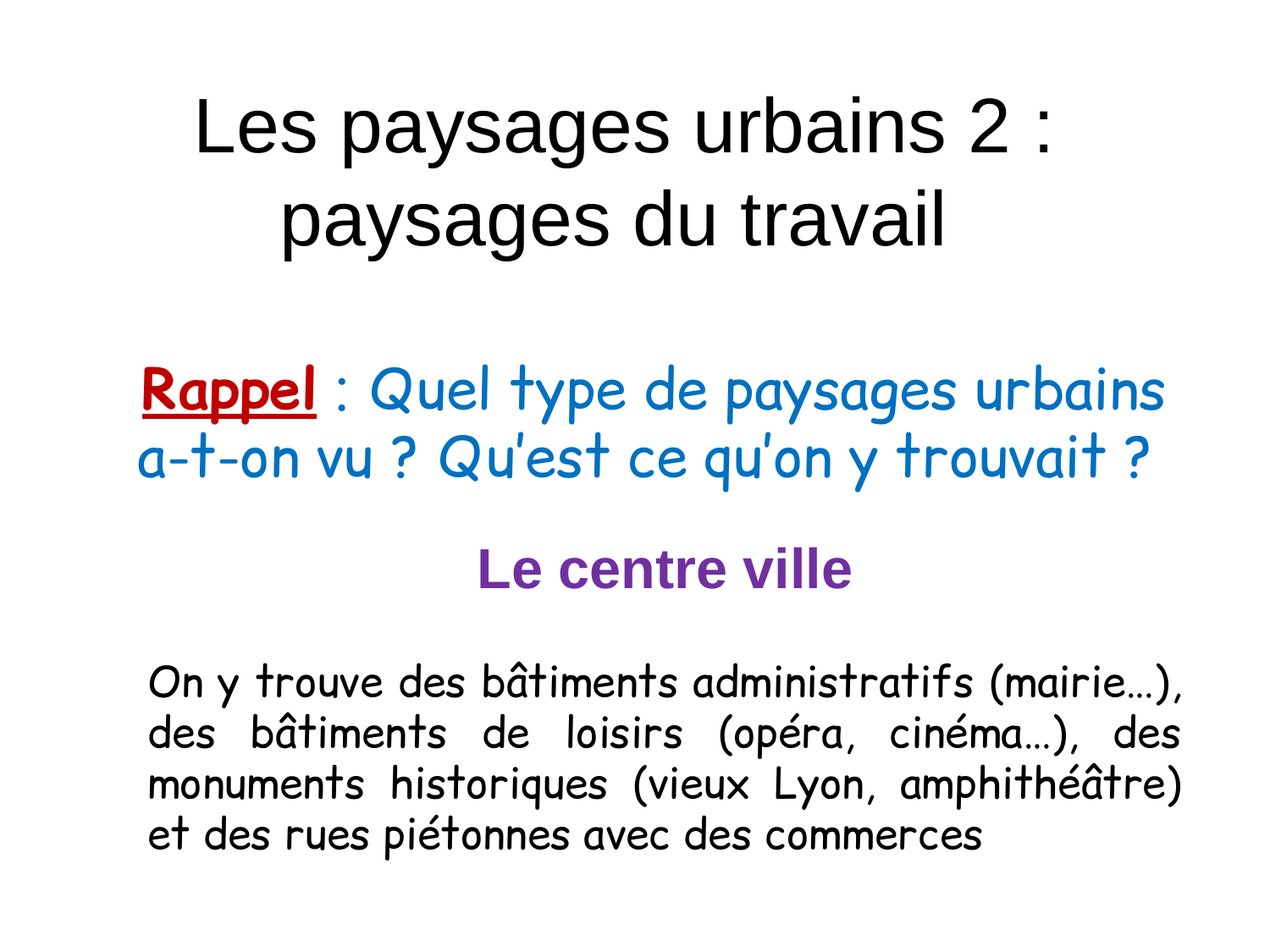

# Les paysages urbains 2 : paysages du travail
Rappel : Quel type de paysages urbains a-t-on vu ? Qu’est ce qu’on y trouvait ?
Le centre ville
On y trouve des bâtiments administratifs (mairie…), des bâtiments de loisirs (opéra, cinéma…), des monuments historiques (vieux Lyon, amphithéâtre) et des rues piétonnes avec des commerces